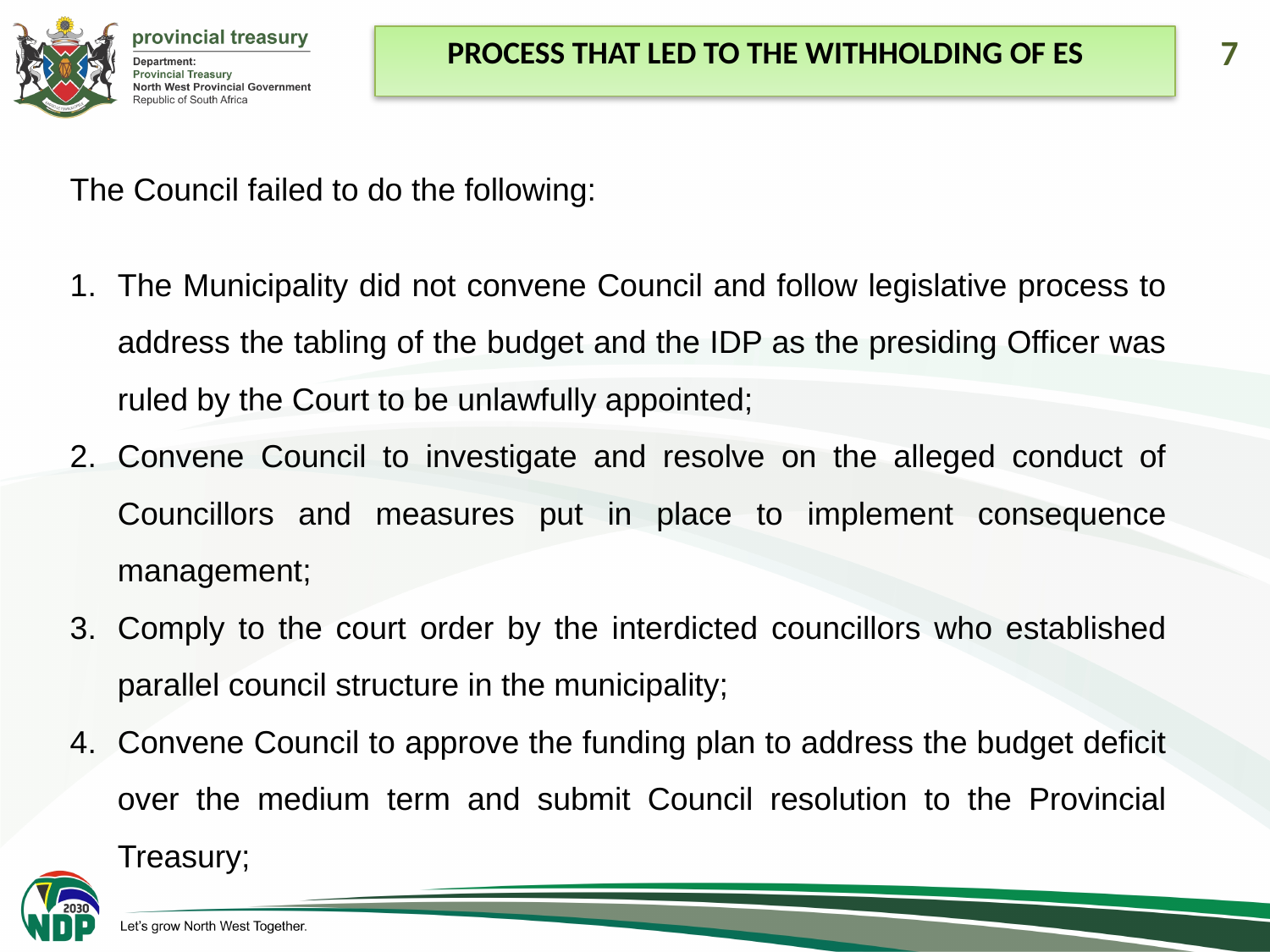

7
PROCESS THAT LED TO THE WITHHOLDING OF ES
The Council failed to do the following:

The Municipality did not convene Council and follow legislative process to address the tabling of the budget and the IDP as the presiding Officer was ruled by the Court to be unlawfully appointed;
Convene Council to investigate and resolve on the alleged conduct of Councillors and measures put in place to implement consequence management;
Comply to the court order by the interdicted councillors who established parallel council structure in the municipality;
Convene Council to approve the funding plan to address the budget deficit over the medium term and submit Council resolution to the Provincial Treasury;